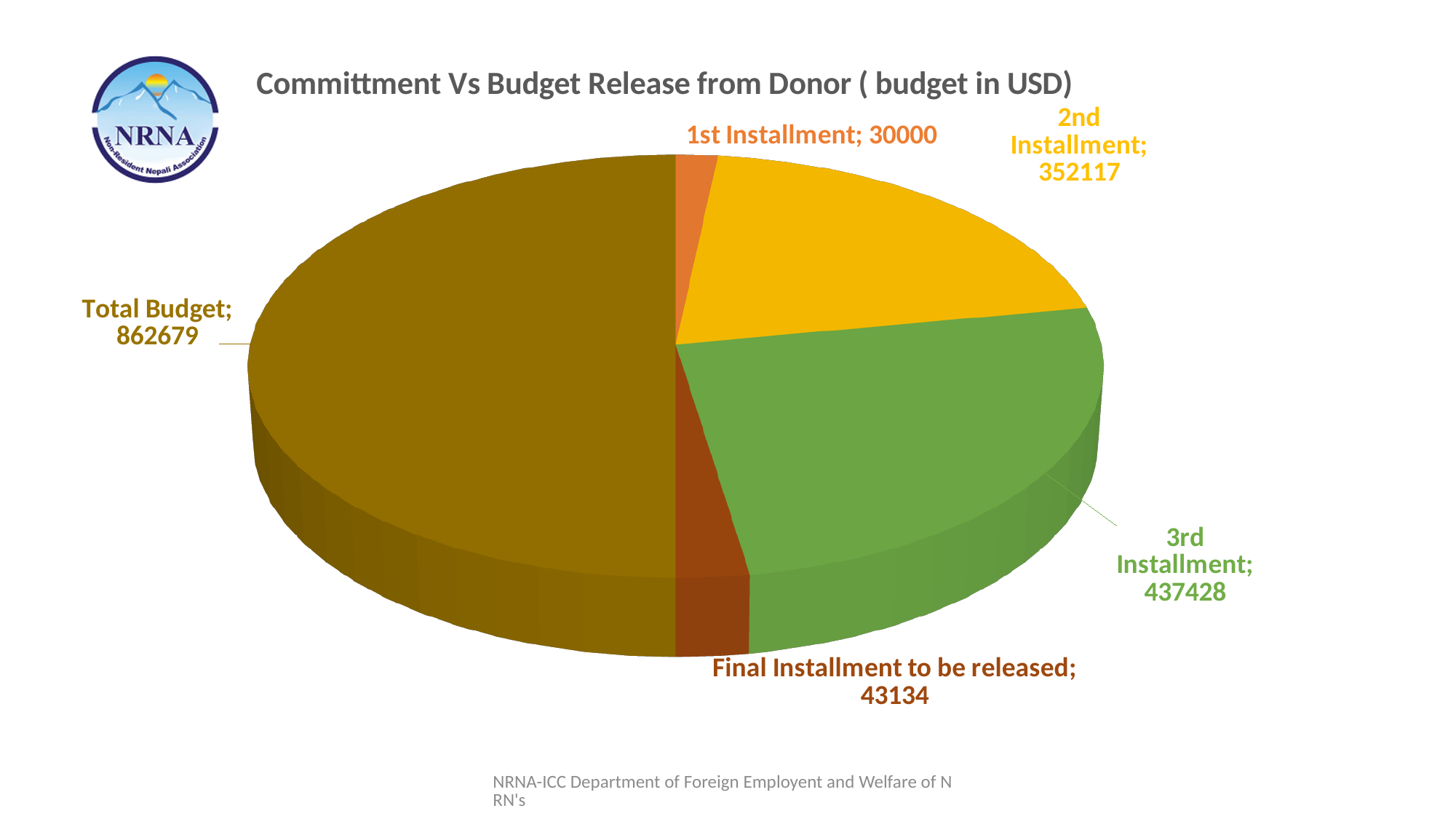

[unsupported chart]

[unsupported chart]

NRNA-ICC Department of Foreign Employent and Welfare of NRN's